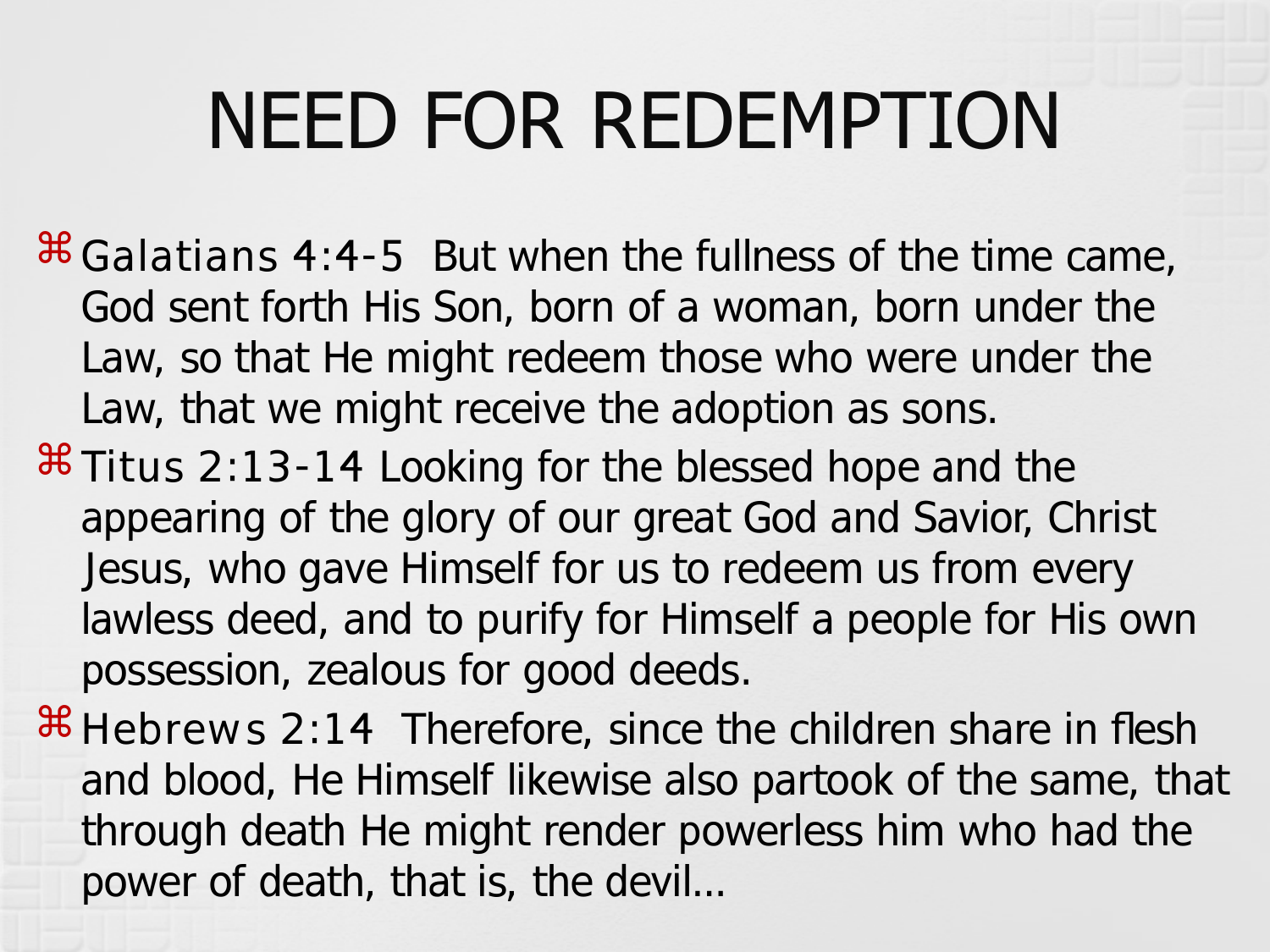

# NEED FOR REDEMPTION
Galatians 4:4-5  But when the fullness of the time came, God sent forth His Son, born of a woman, born under the Law, so that He might redeem those who were under the Law, that we might receive the adoption as sons.
Titus 2:13-14 Looking for the blessed hope and the appearing of the glory of our great God and Savior, Christ Jesus, who gave Himself for us to redeem us from every lawless deed, and to purify for Himself a people for His own possession, zealous for good deeds.
Hebrews 2:14  Therefore, since the children share in flesh and blood, He Himself likewise also partook of the same, that through death He might render powerless him who had the power of death, that is, the devil…